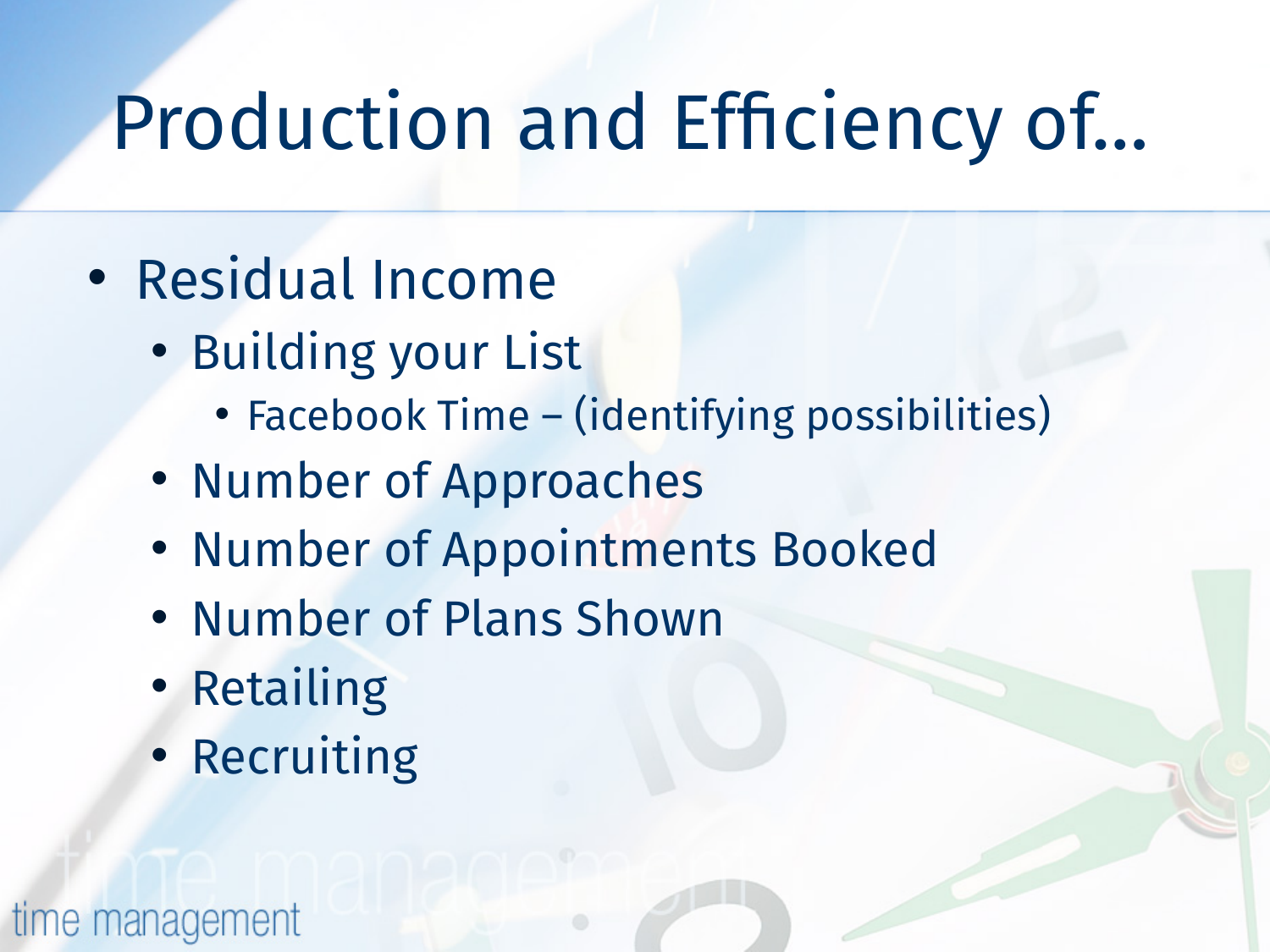

# Production and Efficiency of…
Residual Income
Building your List
Facebook Time – (identifying possibilities)
Number of Approaches
Number of Appointments Booked
Number of Plans Shown
Retailing
Recruiting